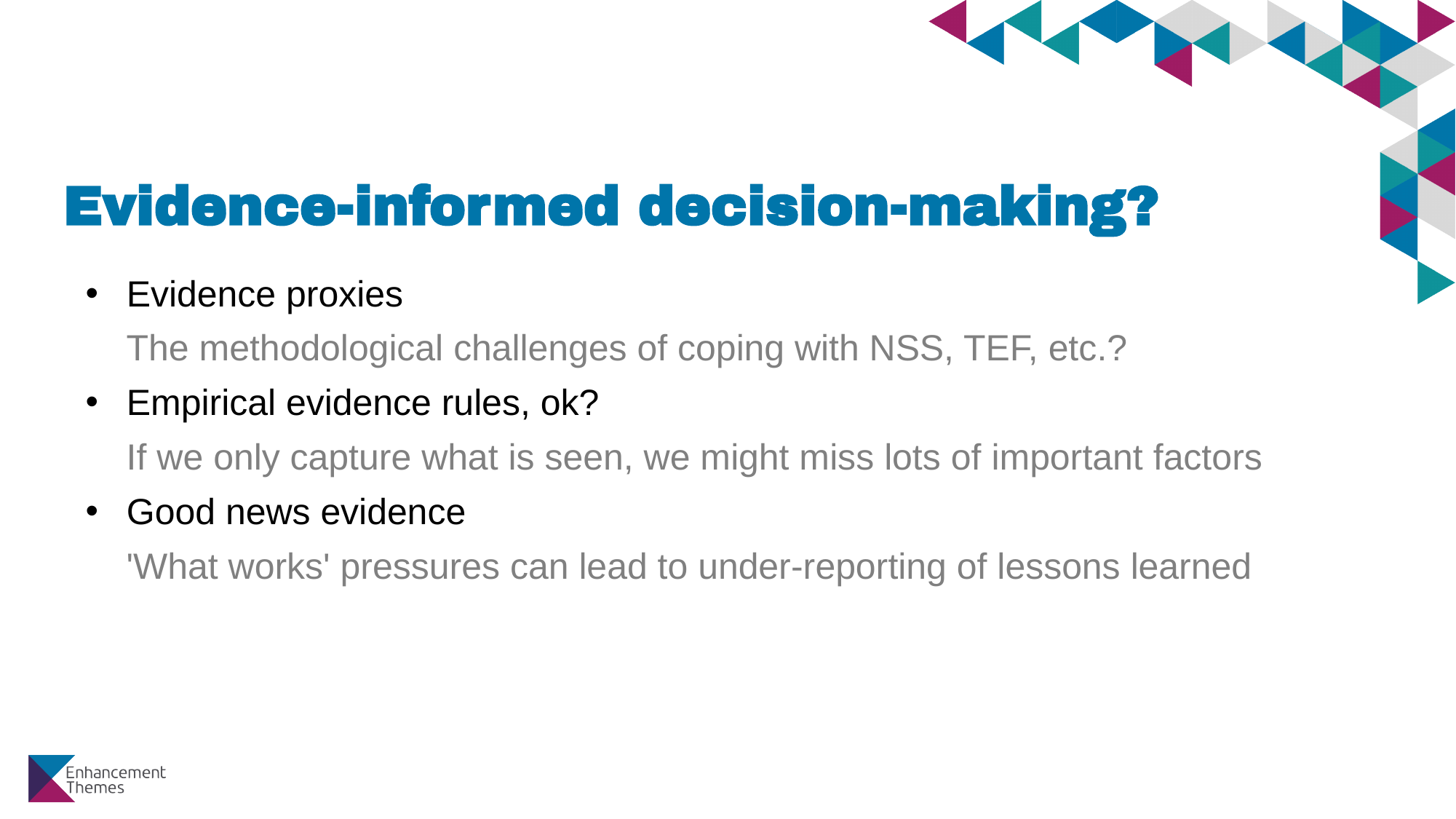

# Evidence-informed decision-making?
Evidence proxies
    The methodological challenges of coping with NSS, TEF, etc.?
Empirical evidence rules, ok?
    If we only capture what is seen, we might miss lots of important factors
Good news evidence
    'What works' pressures can lead to under-reporting of lessons learned